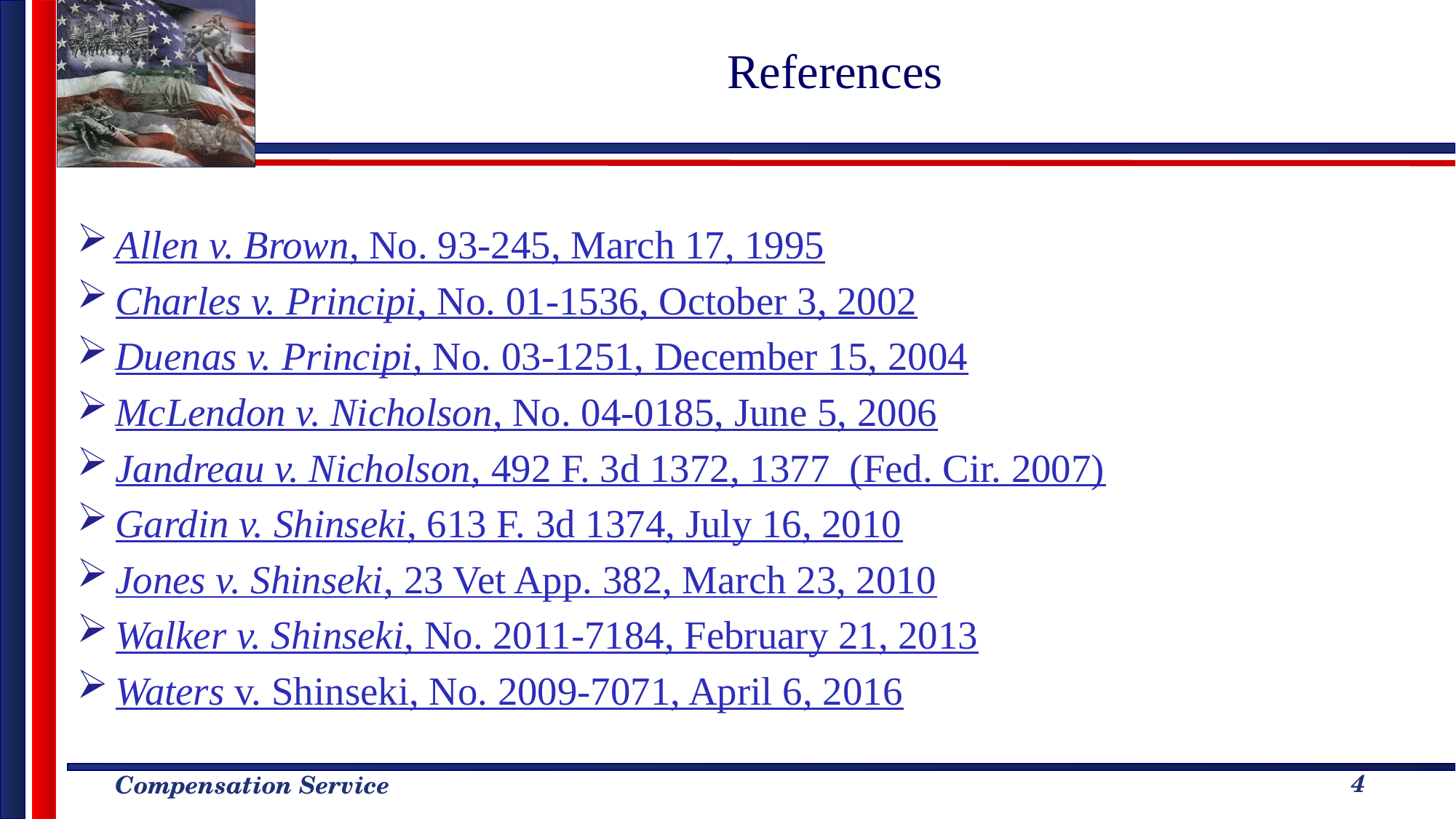

# References
Allen v. Brown, No. 93-245, March 17, 1995
Charles v. Principi, No. 01-1536, October 3, 2002
Duenas v. Principi, No. 03-1251, December 15, 2004
McLendon v. Nicholson, No. 04-0185, June 5, 2006
Jandreau v. Nicholson, 492 F. 3d 1372, 1377  (Fed. Cir. 2007)
Gardin v. Shinseki, 613 F. 3d 1374, July 16, 2010
Jones v. Shinseki, 23 Vet App. 382, March 23, 2010
Walker v. Shinseki, No. 2011-7184, February 21, 2013
Waters v. Shinseki, No. 2009-7071, April 6, 2016
4